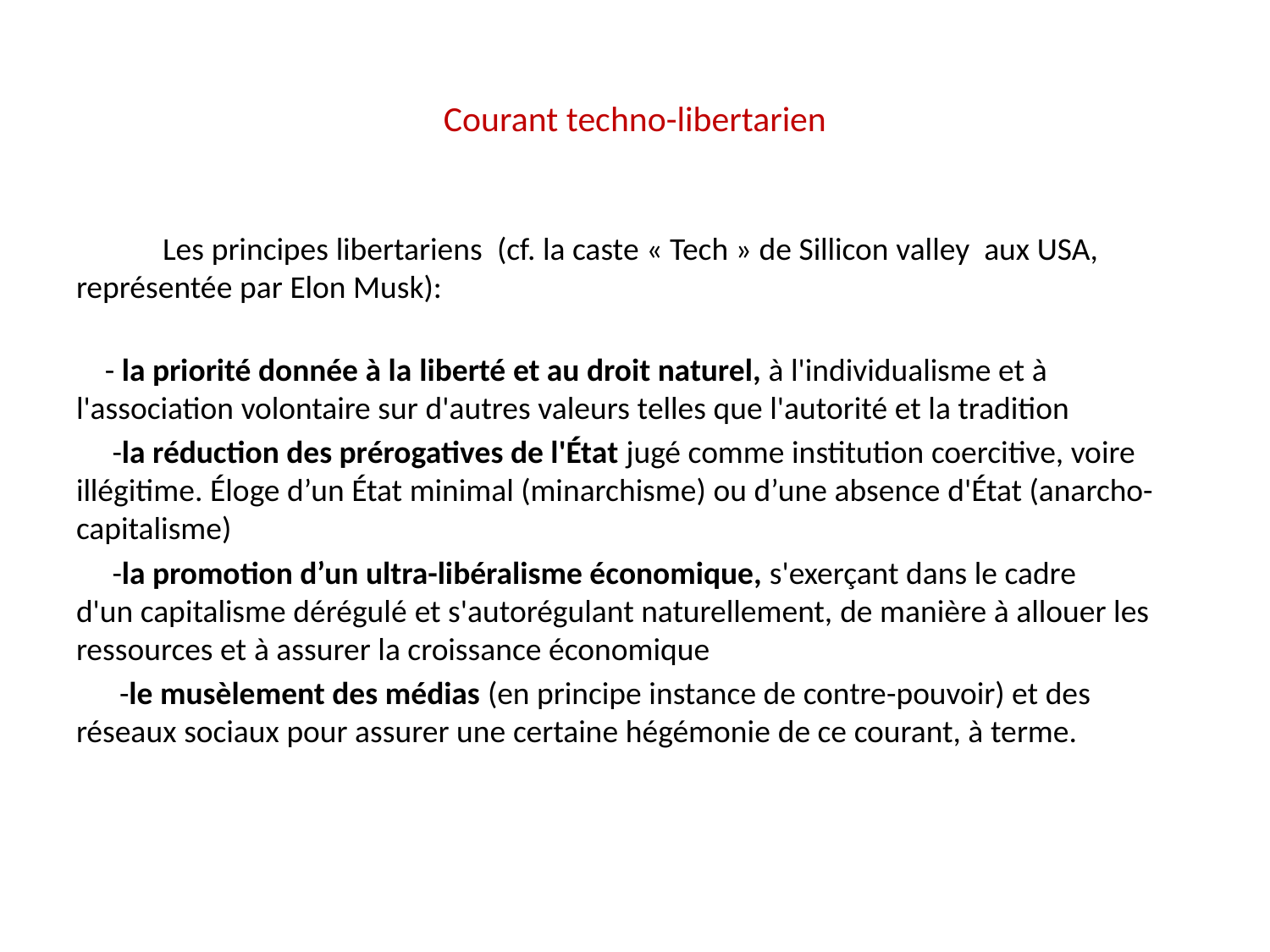

# Courant techno-libertarien
            Les principes libertariens  (cf. la caste « Tech » de Sillicon valley  aux USA, représentée par Elon Musk):
    - la priorité donnée à la liberté et au droit naturel, à l'individualisme et à l'association volontaire sur d'autres valeurs telles que l'autorité et la tradition
     -la réduction des prérogatives de l'État jugé comme institution coercitive, voire illégitime. Éloge d’un État minimal (minarchisme) ou d’une absence d'État (anarcho-capitalisme)
     -la promotion d’un ultra-libéralisme économique, s'exerçant dans le cadre d'un capitalisme dérégulé et s'autorégulant naturellement, de manière à allouer les ressources et à assurer la croissance économique
      -le musèlement des médias (en principe instance de contre-pouvoir) et des réseaux sociaux pour assurer une certaine hégémonie de ce courant, à terme.